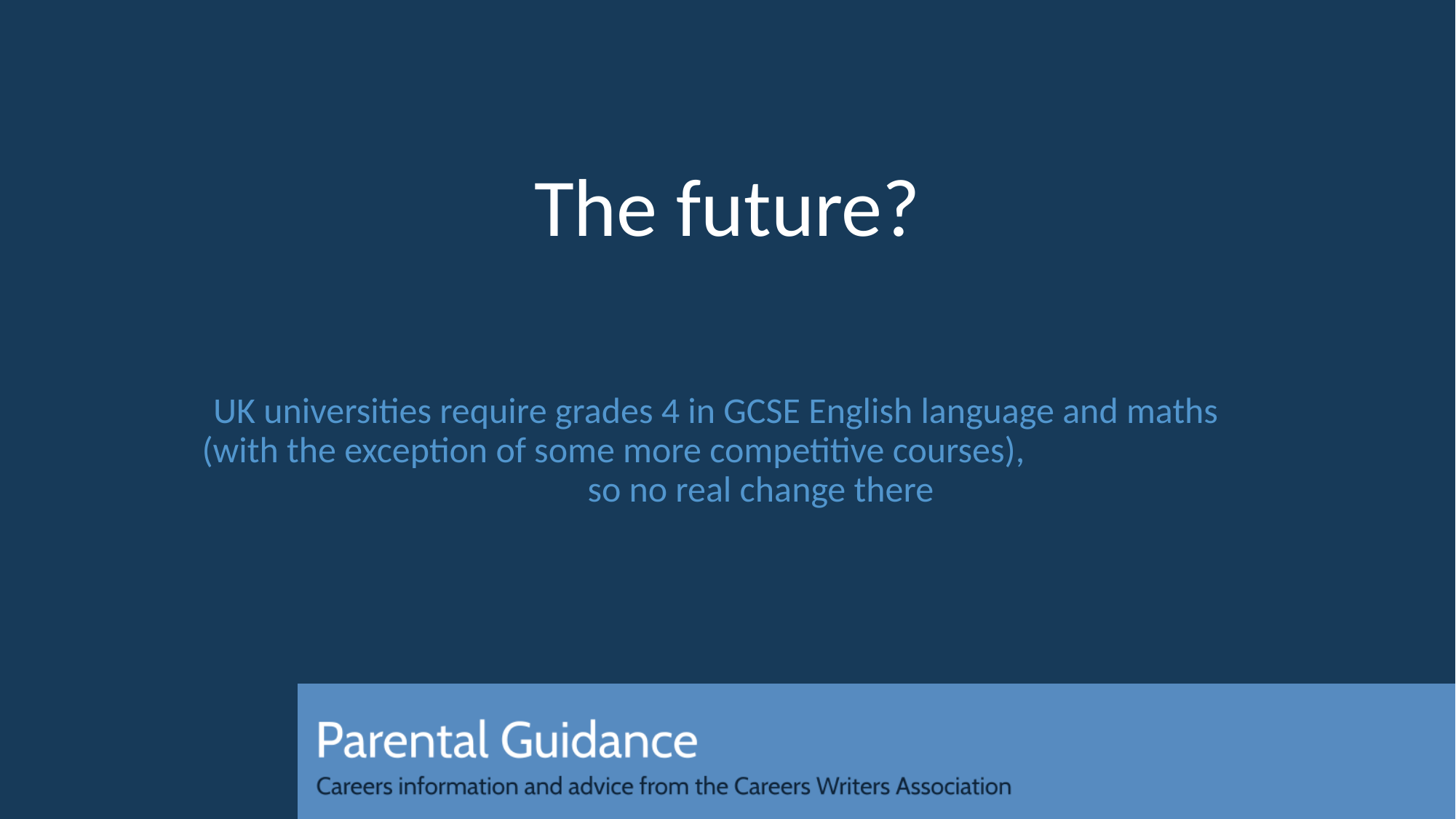

# The future?
UK universities require grades 4 in GCSE English language and maths      (with the exception of some more competitive courses),                                     so no real change there